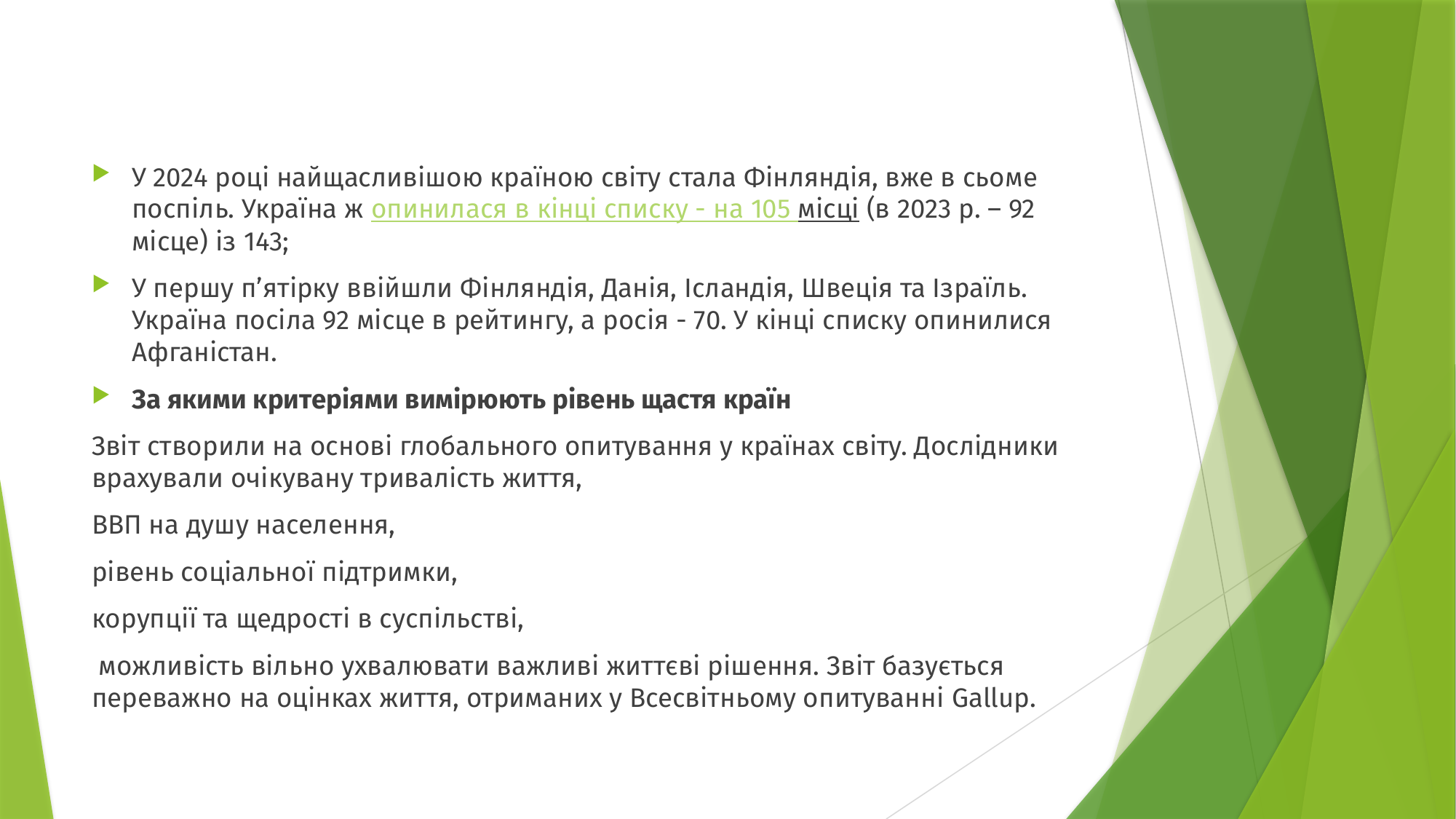

#
У 2024 році найщасливішою країною світу стала Фінляндія, вже в сьоме поспіль. Україна ж опинилася в кінці списку - на 105 місці (в 2023 р. – 92 місце) із 143;
У першу пʼятірку ввійшли Фінляндія, Данія, Ісландія, Швеція та Ізраїль. Україна посіла 92 місце в рейтингу, а росія - 70. У кінці списку опинилися Афганістан.
За якими критеріями вимірюють рівень щастя країн
Звіт створили на основі глобального опитування у країнах світу. Дослідники врахували очікувану тривалість життя,
ВВП на душу населення,
рівень соціальної підтримки,
корупції та щедрості в суспільстві,
 можливість вільно ухвалювати важливі життєві рішення. Звіт базується переважно на оцінках життя, отриманих у Всесвітньому опитуванні Gallup.